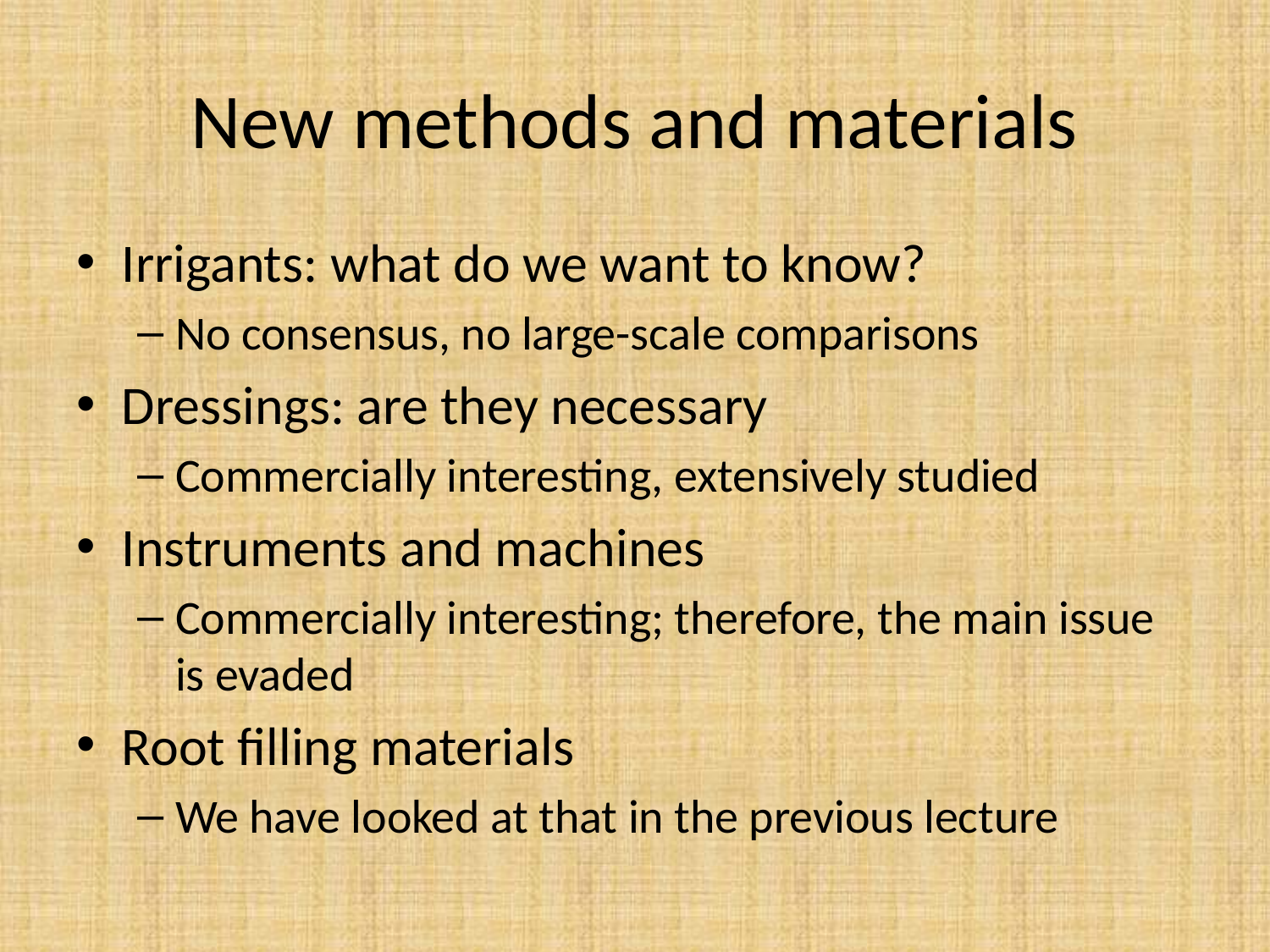

# New methods and materials
Irrigants: what do we want to know?
No consensus, no large-scale comparisons
Dressings: are they necessary
Commercially interesting, extensively studied
Instruments and machines
Commercially interesting; therefore, the main issue is evaded
Root filling materials
We have looked at that in the previous lecture